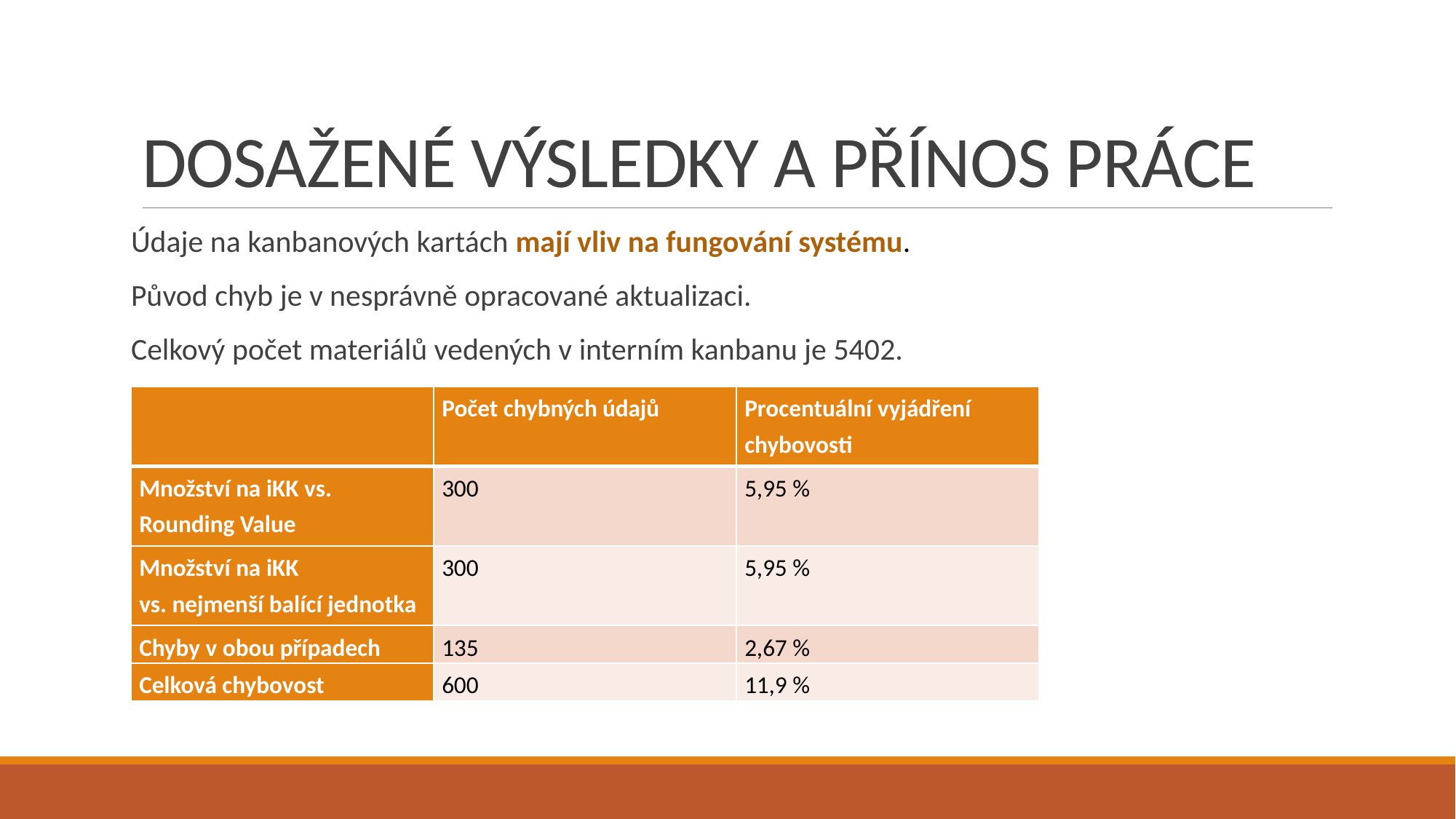

# DOSAŽENÉ VÝSLEDKY A PŘÍNOS PRÁCE
Údaje na kanbanových kartách mají vliv na fungování systému.
Původ chyb je v nesprávně opracované aktualizaci.
Celkový počet materiálů vedených v interním kanbanu je 5402.

|  | Počet chybných údajů | Procentuální vyjádření chybovosti |
| --- | --- | --- |
| Množství na iKK vs. Rounding Value | 300 | 5,95 % |
| Množství na iKK vs. nejmenší balící jednotka | 300 | 5,95 % |
| Chyby v obou případech | 135 | 2,67 % |
| Celková chybovost | 600 | 11,9 % |